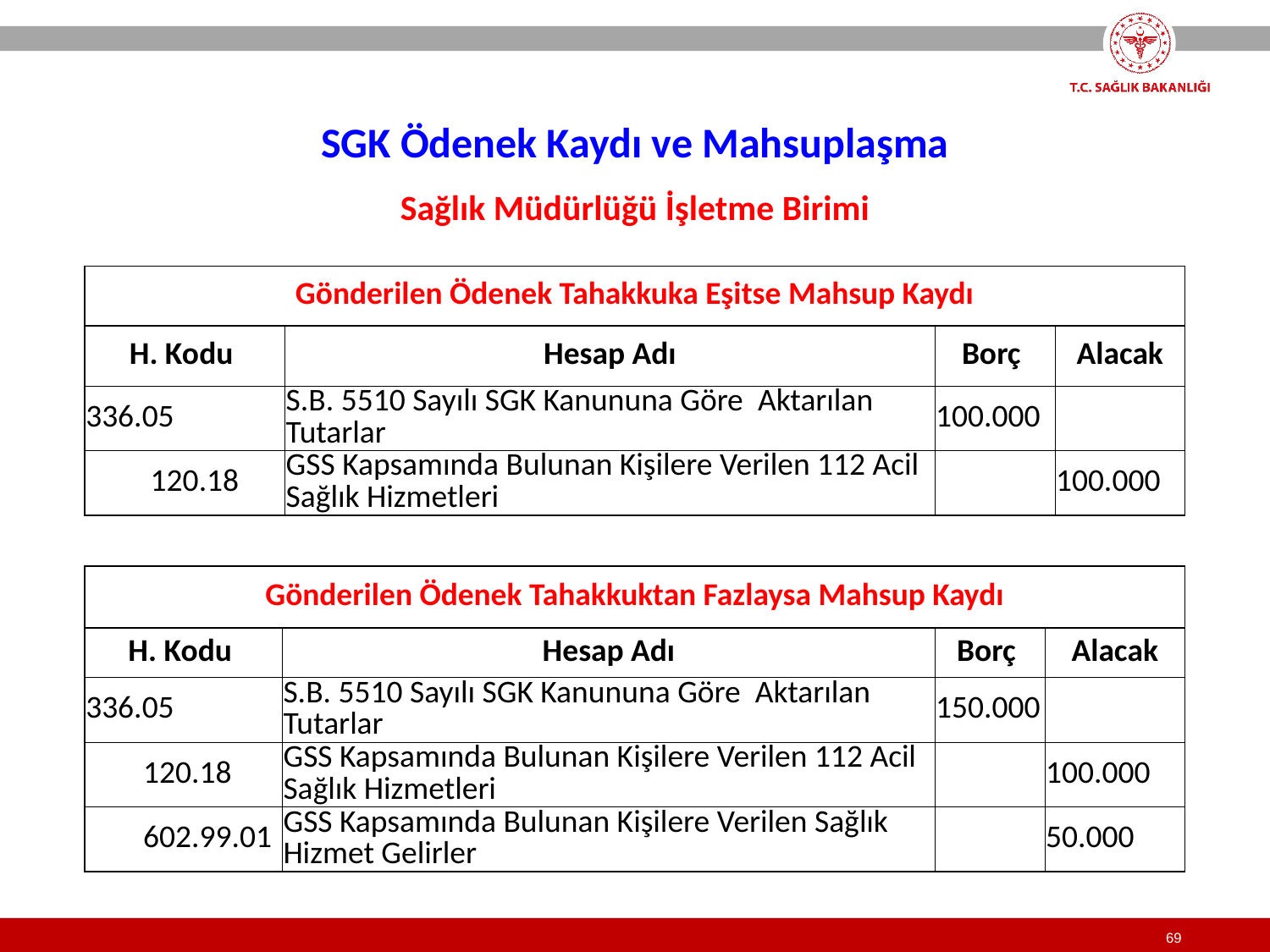

SGK Ödenek Kaydı ve Mahsuplaşma
Sağlık Müdürlüğü İşletme Birimi
| Gönderilen Ödenek Tahakkuka Eşitse Mahsup Kaydı |  |  |  |
| --- | --- | --- | --- |
| H. Kodu | Hesap Adı | Borç | Alacak |
| 336.05 | S.B. 5510 Sayılı SGK Kanununa Göre Aktarılan Tutarlar | 100.000 |  |
| 120.18 | GSS Kapsamında Bulunan Kişilere Verilen 112 Acil Sağlık Hizmetleri |  | 100.000 |
| Gönderilen Ödenek Tahakkuktan Fazlaysa Mahsup Kaydı |  |  |  |
| --- | --- | --- | --- |
| H. Kodu | Hesap Adı | Borç | Alacak |
| 336.05 | S.B. 5510 Sayılı SGK Kanununa Göre Aktarılan Tutarlar | 150.000 |  |
| 120.18 | GSS Kapsamında Bulunan Kişilere Verilen 112 Acil Sağlık Hizmetleri |  | 100.000 |
| 602.99.01 | GSS Kapsamında Bulunan Kişilere Verilen Sağlık Hizmet Gelirler |  | 50.000 |